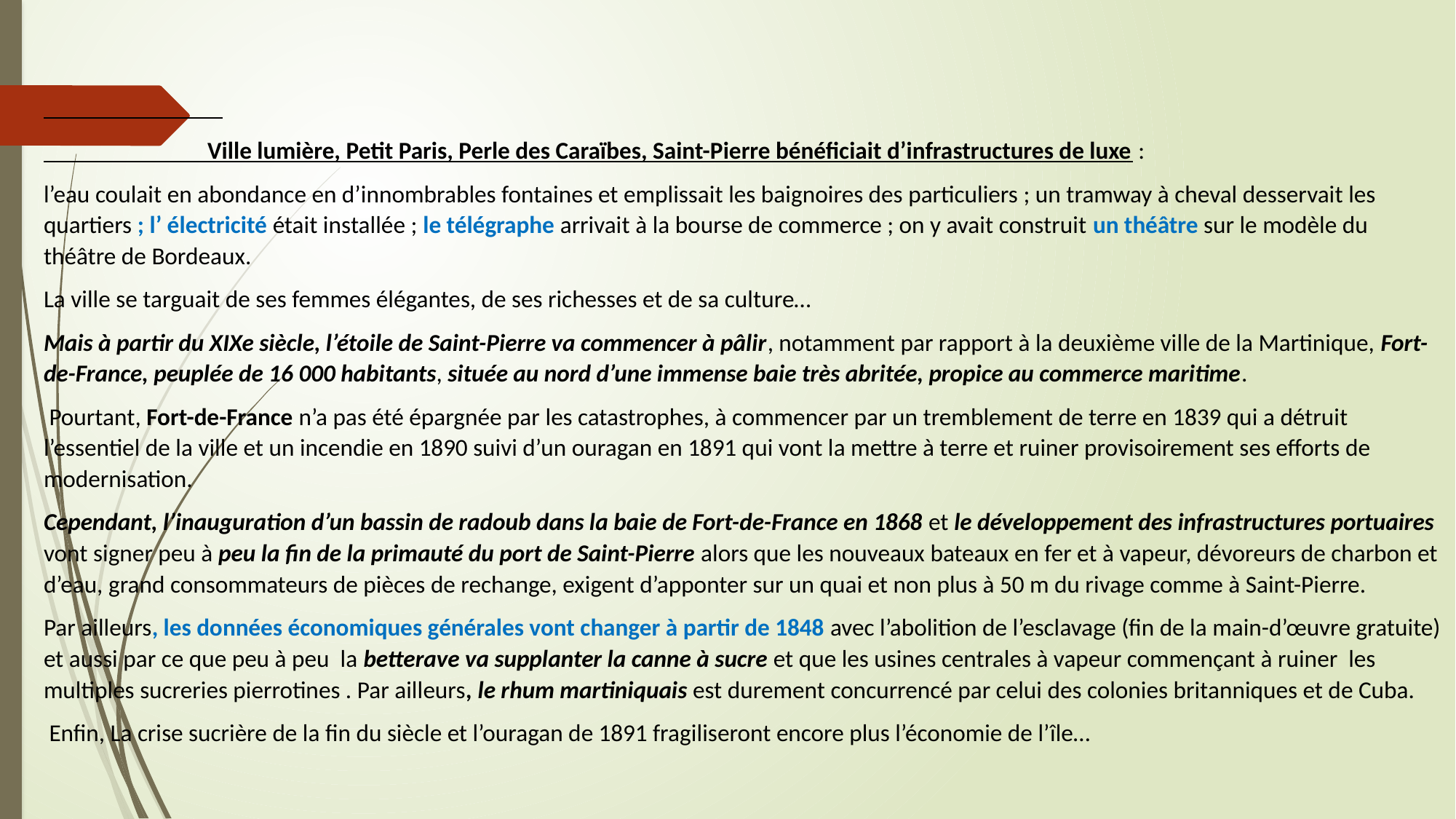

Ville lumière, Petit Paris, Perle des Caraïbes, Saint-Pierre bénéficiait d’infrastructures de luxe :
l’eau coulait en abondance en d’innombrables fontaines et emplissait les baignoires des particuliers ; un tramway à cheval desservait les quartiers ; l’ électricité était installée ; le télégraphe arrivait à la bourse de commerce ; on y avait construit un théâtre sur le modèle du théâtre de Bordeaux.
La ville se targuait de ses femmes élégantes, de ses richesses et de sa culture…
Mais à partir du XIXe siècle, l’étoile de Saint-Pierre va commencer à pâlir, notamment par rapport à la deuxième ville de la Martinique, Fort-de-France, peuplée de 16 000 habitants, située au nord d’une immense baie très abritée, propice au commerce maritime.
 Pourtant, Fort-de-France n’a pas été épargnée par les catastrophes, à commencer par un tremblement de terre en 1839 qui a détruit l’essentiel de la ville et un incendie en 1890 suivi d’un ouragan en 1891 qui vont la mettre à terre et ruiner provisoirement ses efforts de modernisation.
Cependant, l’inauguration d’un bassin de radoub dans la baie de Fort-de-France en 1868 et le développement des infrastructures portuaires vont signer peu à peu la fin de la primauté du port de Saint-Pierre alors que les nouveaux bateaux en fer et à vapeur, dévoreurs de charbon et d’eau, grand consommateurs de pièces de rechange, exigent d’apponter sur un quai et non plus à 50 m du rivage comme à Saint-Pierre.
Par ailleurs, les données économiques générales vont changer à partir de 1848 avec l’abolition de l’esclavage (fin de la main-d’œuvre gratuite) et aussi par ce que peu à peu  la betterave va supplanter la canne à sucre et que les usines centrales à vapeur commençant à ruiner  les multiples sucreries pierrotines . Par ailleurs, le rhum martiniquais est durement concurrencé par celui des colonies britanniques et de Cuba.
 Enfin, La crise sucrière de la fin du siècle et l’ouragan de 1891 fragiliseront encore plus l’économie de l’île…